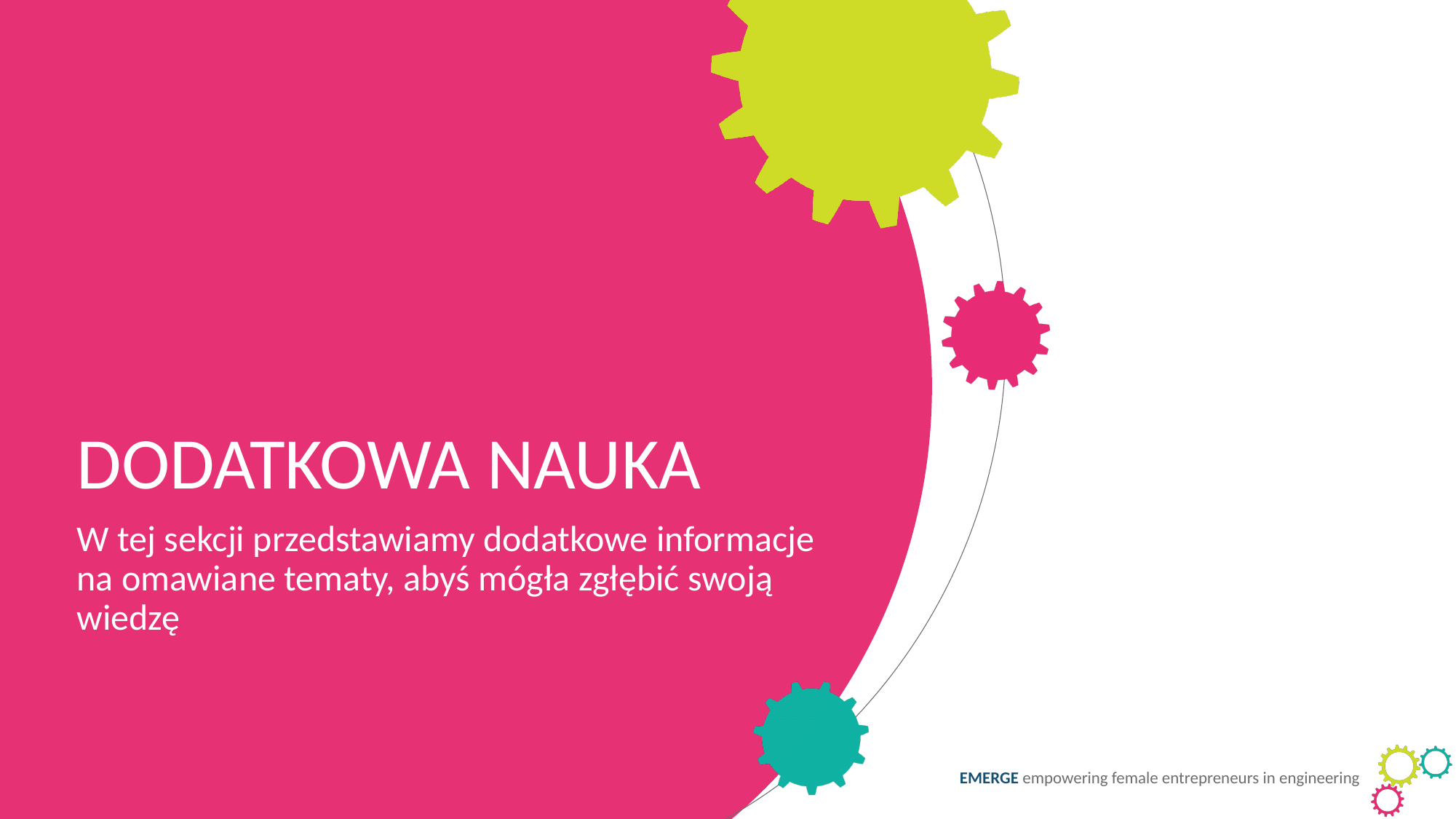

DODATKOWA NAUKA
W tej sekcji przedstawiamy dodatkowe informacje na omawiane tematy, abyś mógła zgłębić swoją wiedzę